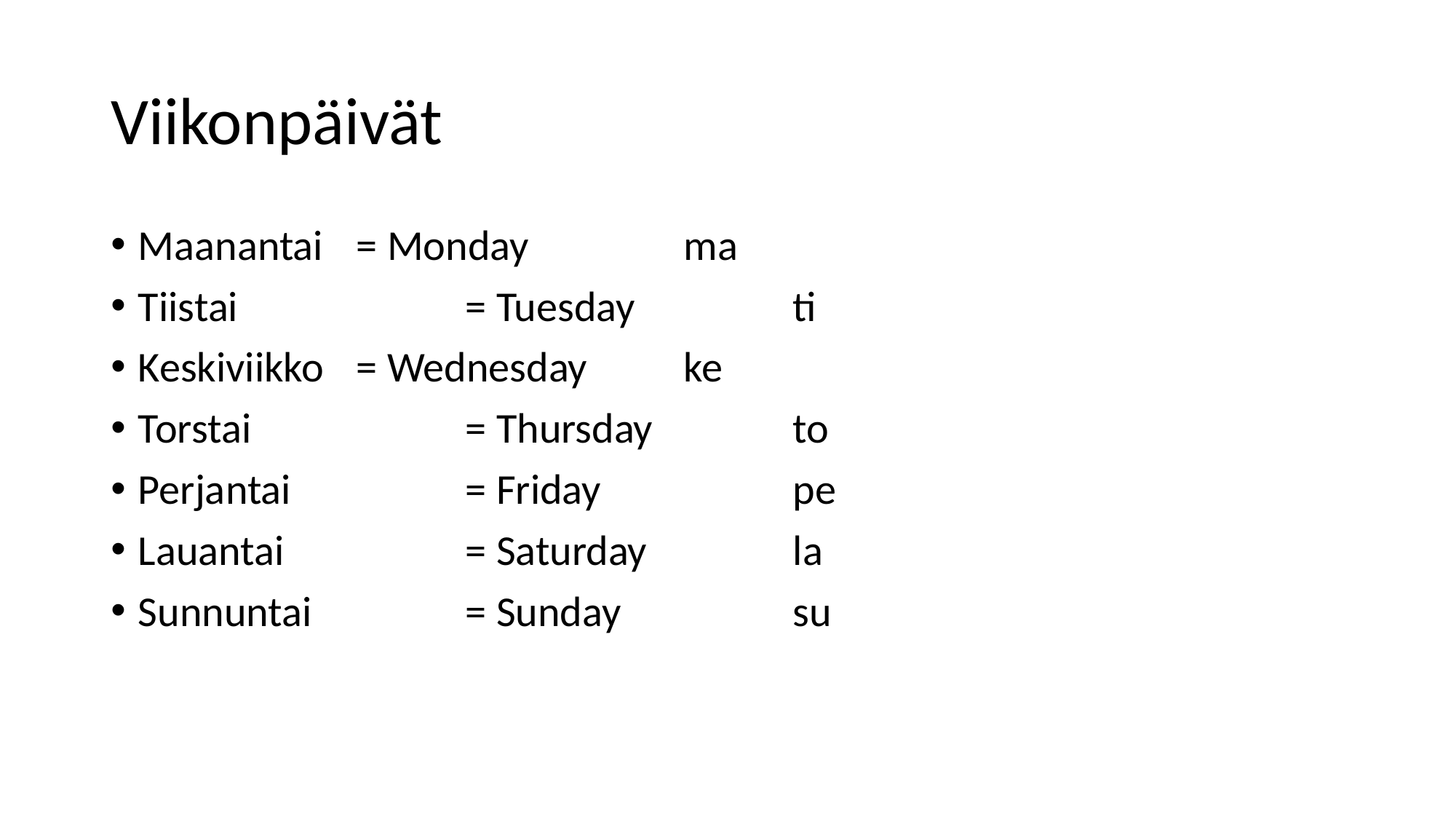

# Viikonpäivät
Maanantai 	= Monday		ma
Tiistai 		= Tuesday		ti
Keskiviikko 	= Wednesday  	ke
Torstai 		= Thursday		to
Perjantai 		= Friday		pe
Lauantai 		= Saturday		la
Sunnuntai 		= Sunday		su